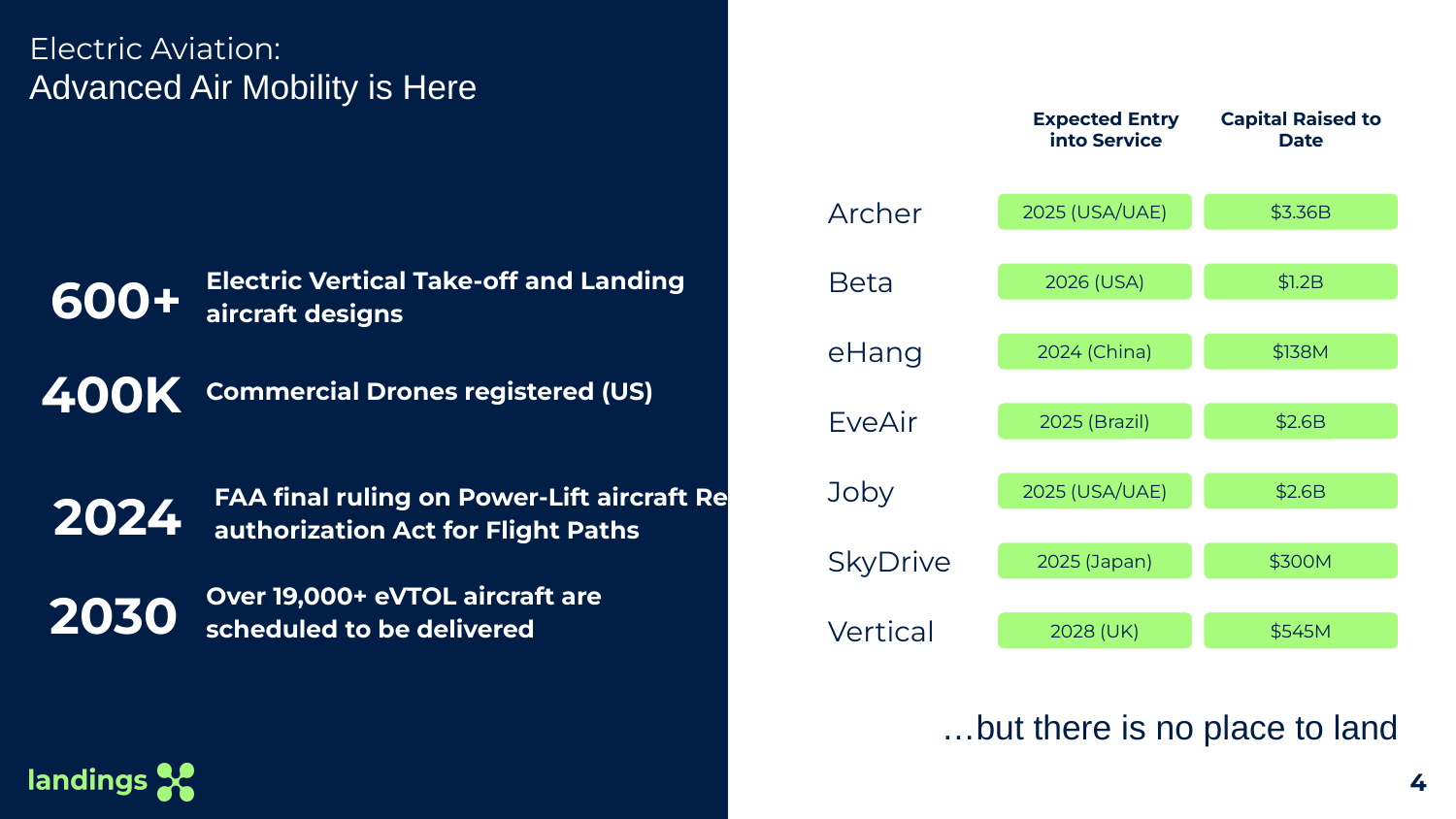

# Electric Aviation:
Advanced Air Mobility is Here
Expected Entry into Service
Capital Raised to Date
Archer
2025 (USA/UAE)
$3.36B
Beta
2026 (USA)
$1.2B
eHang
2024 (China)
$138M
EveAir
2025 (Brazil)
$2.6B
Joby
2025 (USA/UAE)
$2.6B
SkyDrive
2025 (Japan)
$300M
Vertical
2028 (UK)
$545M

600+
Electric Vertical Take-off and Landing aircraft designs

400K
Commercial Drones registered (US)

FAA final ruling on Power-Lift aircraft Re-authorization Act for Flight Paths
2024

Over 19,000+ eVTOL aircraft are scheduled to be delivered
2030

…but there is no place to land
4